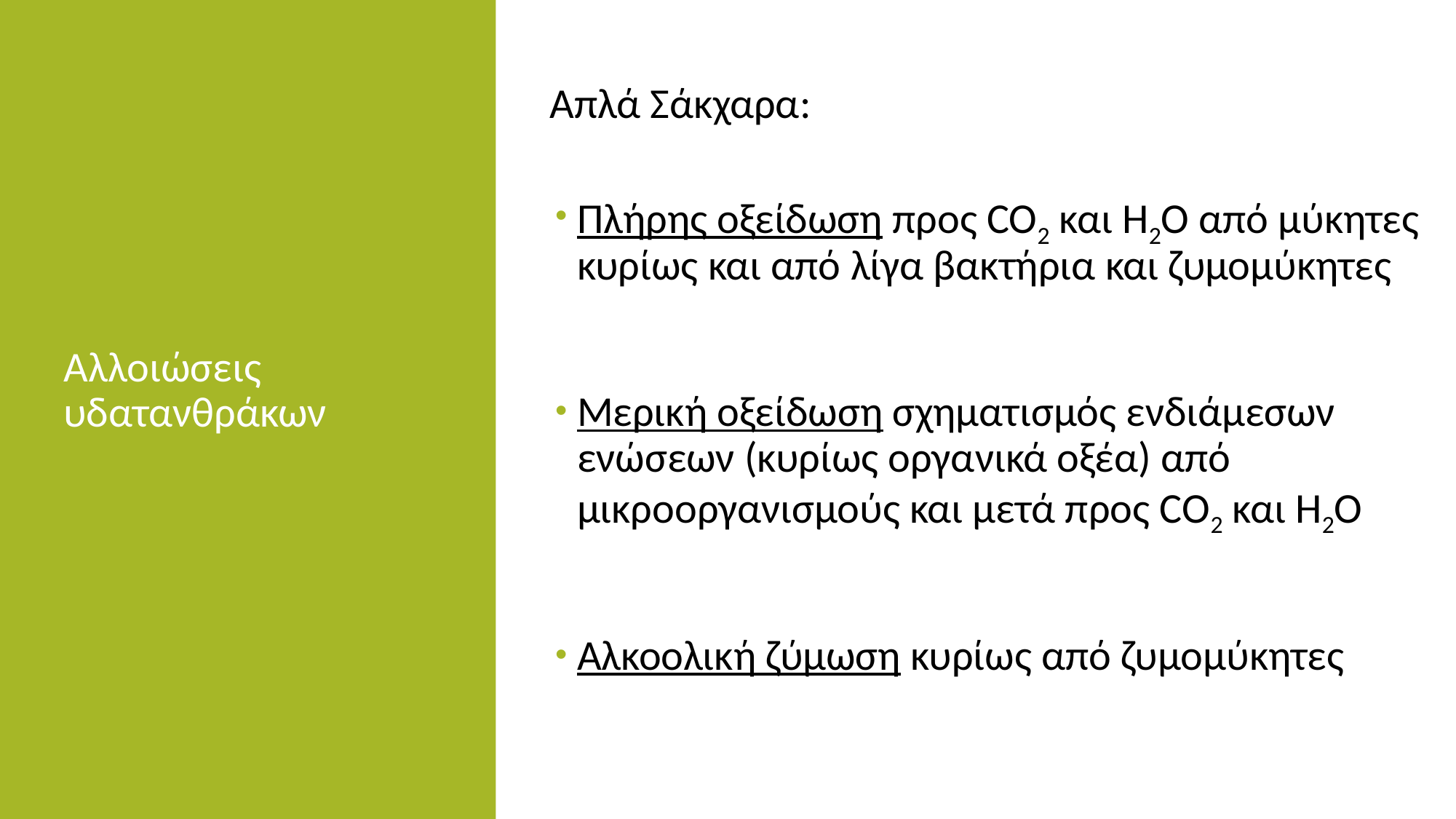

Απλά Σάκχαρα:

Πλήρης οξείδωση προς CO2 και H2O από μύκητες κυρίως και από λίγα βακτήρια και ζυμομύκητες

Μερική οξείδωση σχηματισμός ενδιάμεσων ενώσεων (κυρίως οργανικά οξέα) από μικροοργανισμούς και μετά προς CO2 και H2O

Αλκοολική ζύμωση κυρίως από ζυμομύκητες

# Αλλοιώσεις υδατανθράκων
6